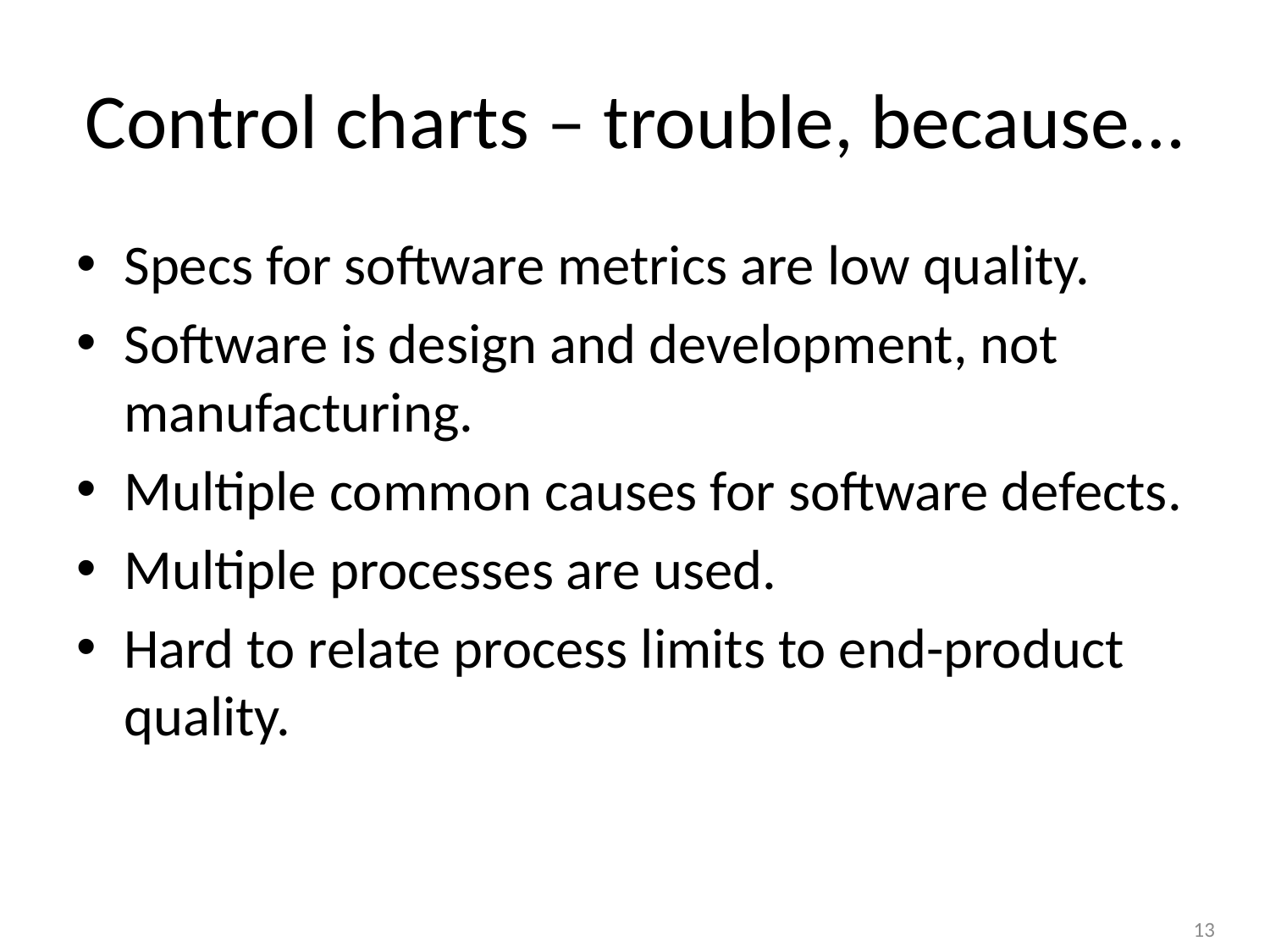

# Control charts – trouble, because…
Specs for software metrics are low quality.
Software is design and development, not manufacturing.
Multiple common causes for software defects.
Multiple processes are used.
Hard to relate process limits to end-product quality.